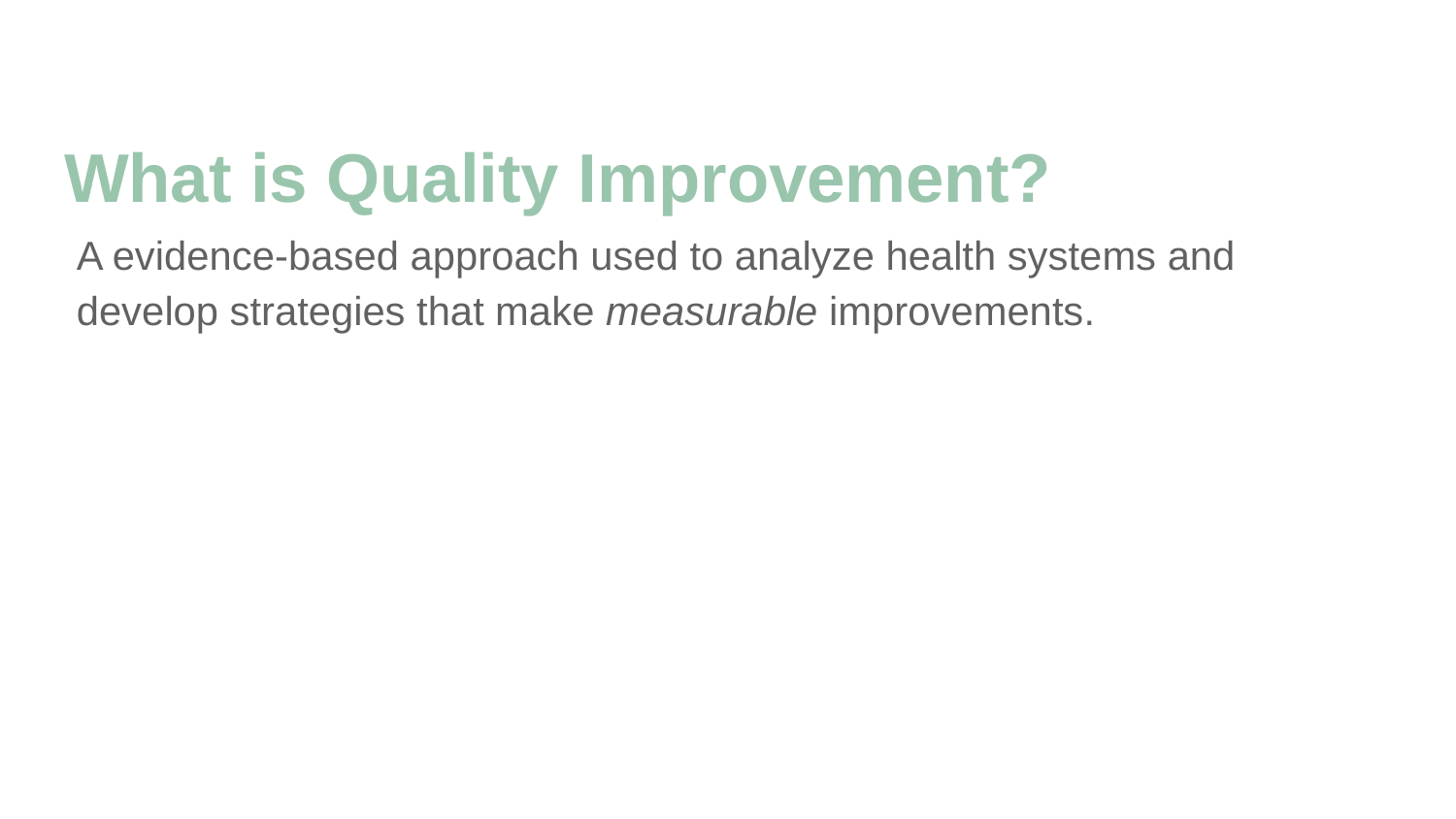

What is Quality Improvement?
A evidence-based approach used to analyze health systems and develop strategies that make measurable improvements.